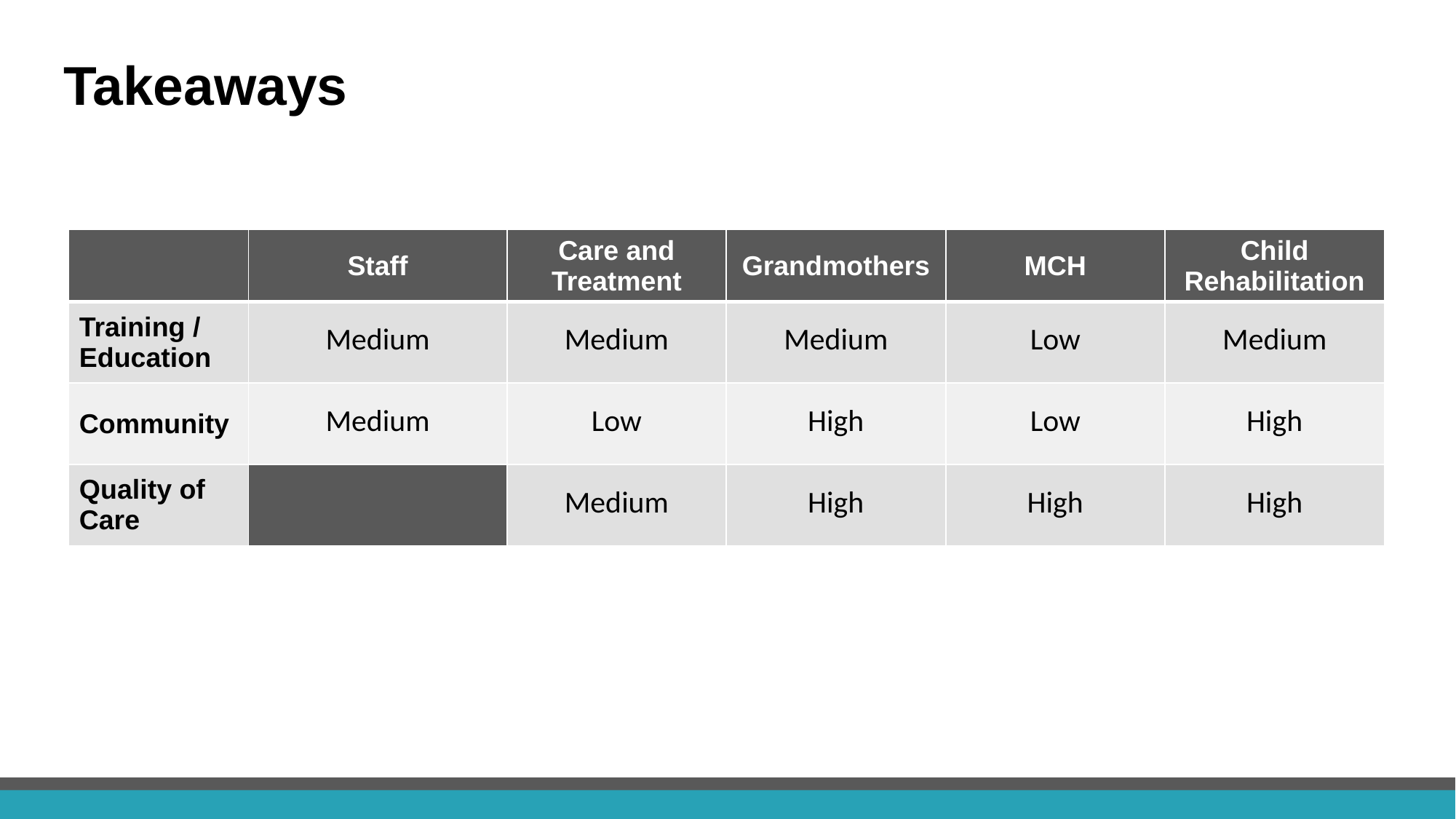

# Takeaways
|  | Staff | Care and Treatment | Grandmothers | MCH | Child Rehabilitation |
| --- | --- | --- | --- | --- | --- |
| Training / Education | Medium | Medium | Medium | Low | Medium |
| Community | Medium | Low | High | Low | High |
| Quality of Care |  | Medium | High | High | High |